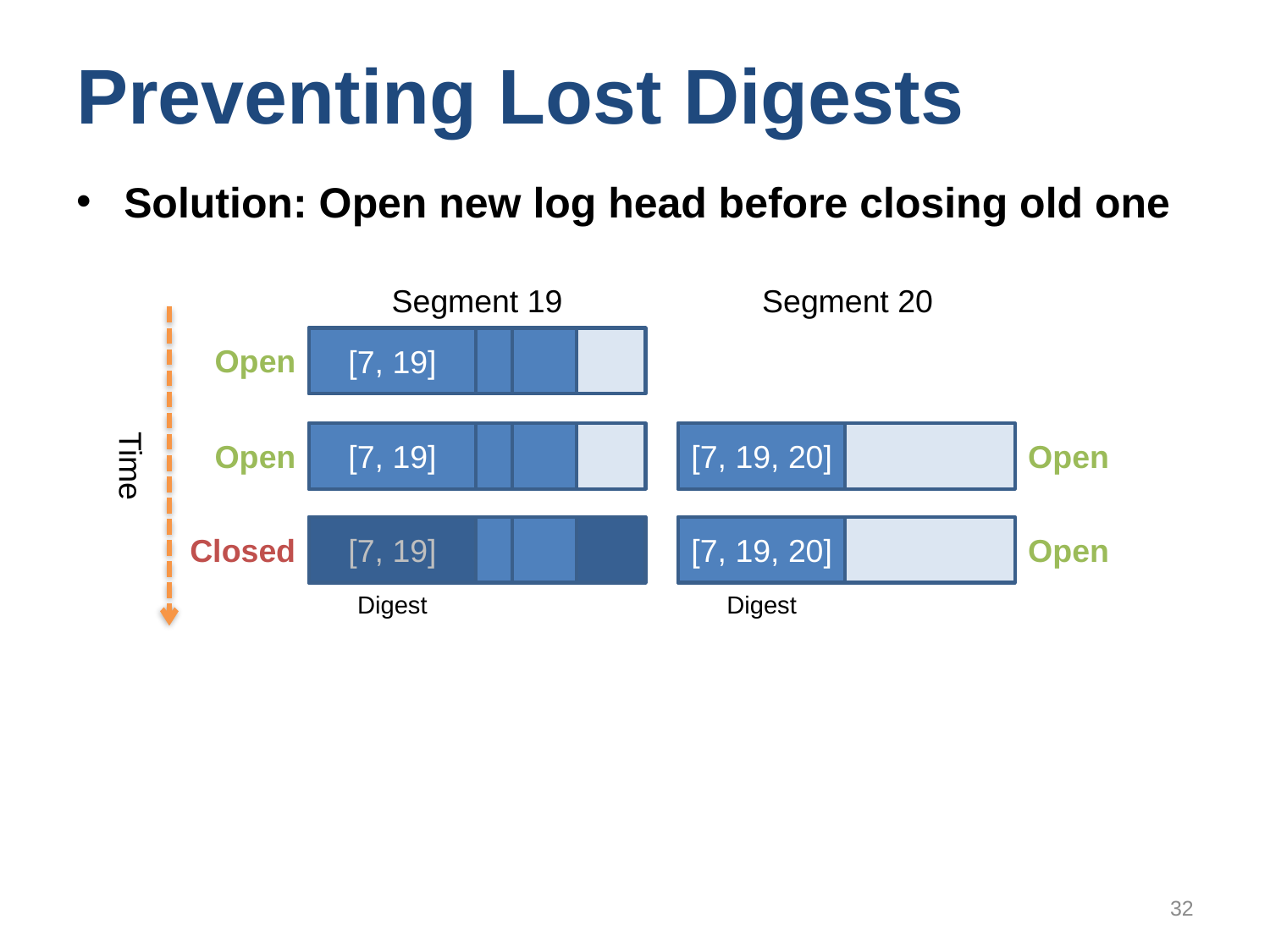

# Preventing Lost Digests
Solution: Open new log head before closing old one

Segment 19
Segment 20
[7, 19]

Open
[7, 19]

Open
[7, 19, 20]
Open
Time
[7, 19]

Open
[7, 19, 20]
Closed
Digest
Digest
32